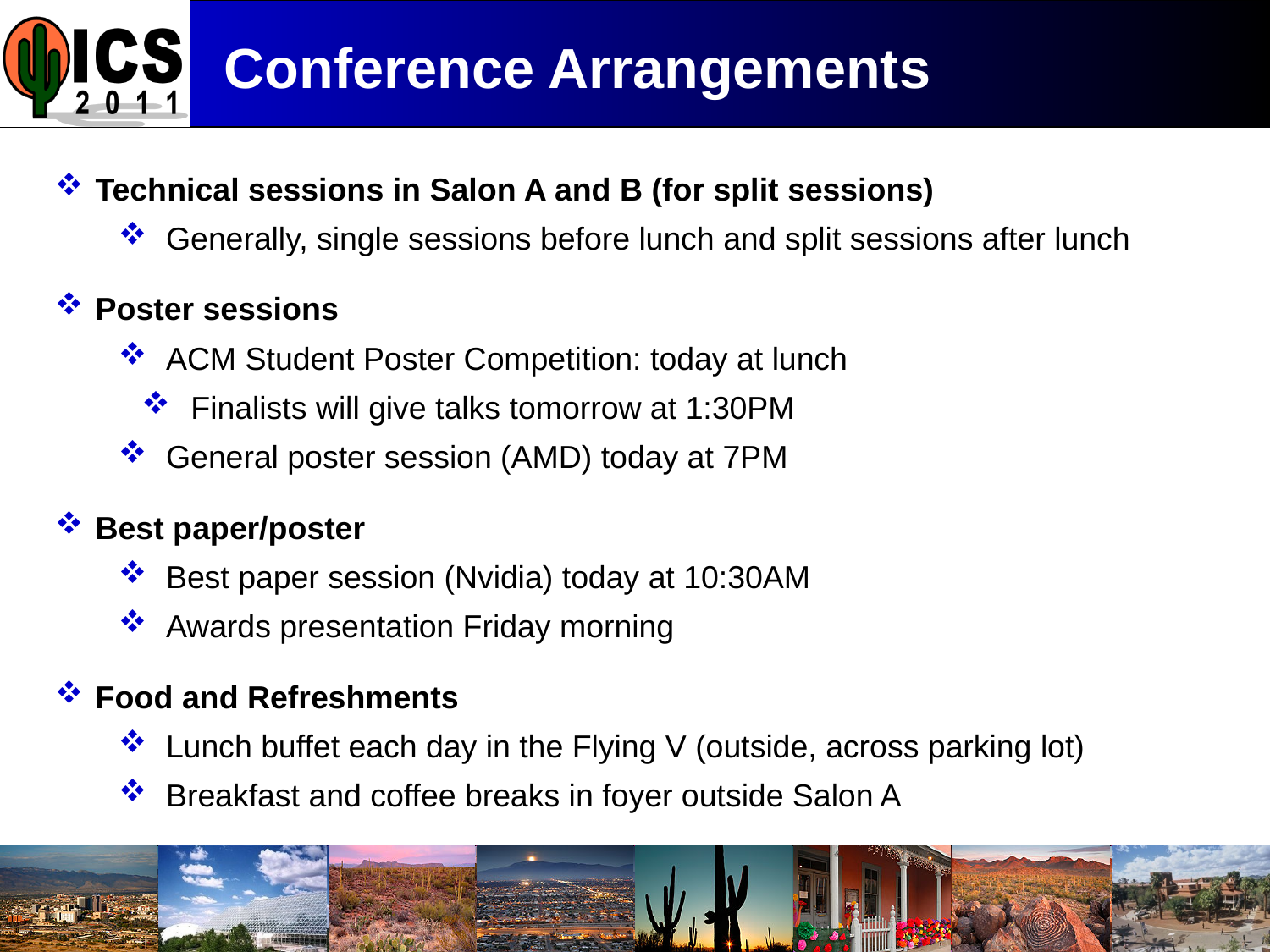

# Conference Arrangements
Technical sessions in Salon A and B (for split sessions)
Generally, single sessions before lunch and split sessions after lunch
Poster sessions
ACM Student Poster Competition: today at lunch
 Finalists will give talks tomorrow at 1:30PM
General poster session (AMD) today at 7PM
Best paper/poster
Best paper session (Nvidia) today at 10:30AM
Awards presentation Friday morning
Food and Refreshments
Lunch buffet each day in the Flying V (outside, across parking lot)
Breakfast and coffee breaks in foyer outside Salon A